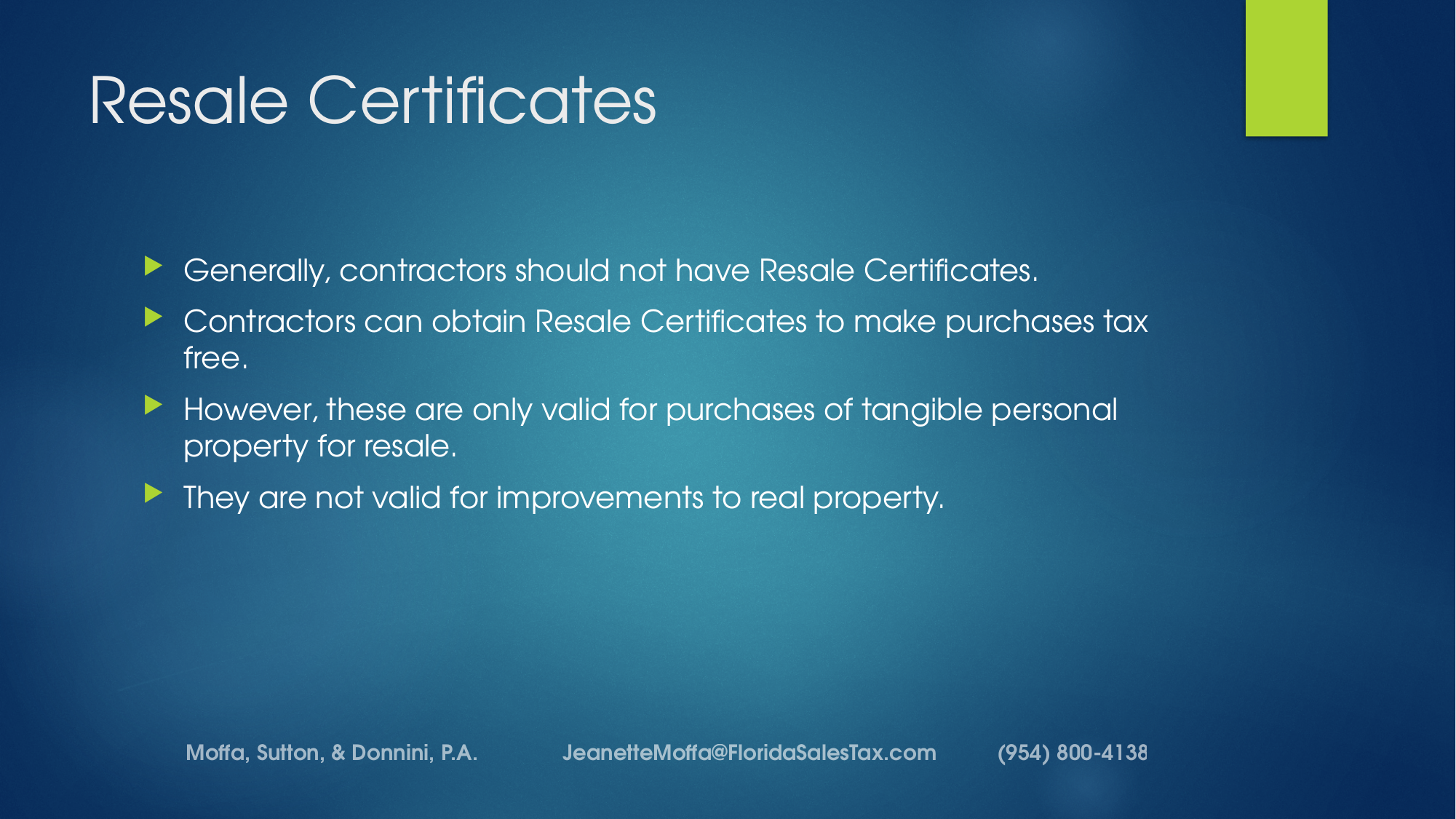

# Resale Certificates
Generally, contractors should not have Resale Certificates.
Contractors can obtain Resale Certificates to make purchases tax free.
However, these are only valid for purchases of tangible personal property for resale.
They are not valid for improvements to real property.
Moffa, Sutton, & Donnini, P.A.              JeanetteMoffa@FloridaSalesTax.com          (954) 800-4138